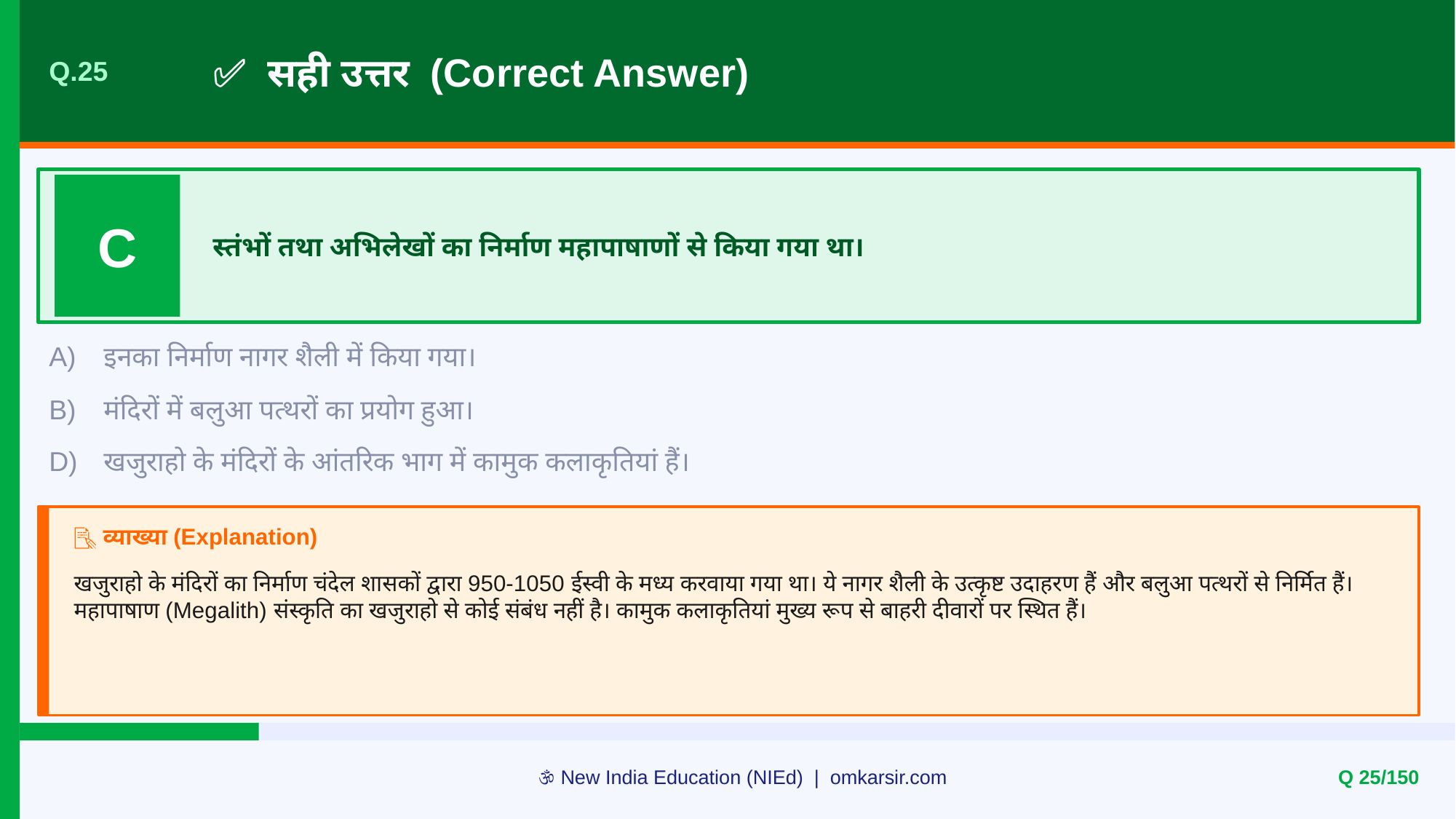

✅  सही उत्तर  (Correct Answer)
Q.25

C
स्तंभों तथा अभिलेखों का निर्माण महापाषाणों से किया गया था।
A)
इनका निर्माण नागर शैली में किया गया।
B)
मंदिरों में बलुआ पत्थरों का प्रयोग हुआ।
D)
खजुराहो के मंदिरों के आंतरिक भाग में कामुक कलाकृतियां हैं।

📝 व्याख्या (Explanation)
खजुराहो के मंदिरों का निर्माण चंदेल शासकों द्वारा 950-1050 ईस्वी के मध्य करवाया गया था। ये नागर शैली के उत्कृष्ट उदाहरण हैं और बलुआ पत्थरों से निर्मित हैं। महापाषाण (Megalith) संस्कृति का खजुराहो से कोई संबंध नहीं है। कामुक कलाकृतियां मुख्य रूप से बाहरी दीवारों पर स्थित हैं।

🕉️ New India Education (NIEd)  |  omkarsir.com
Q 25/150